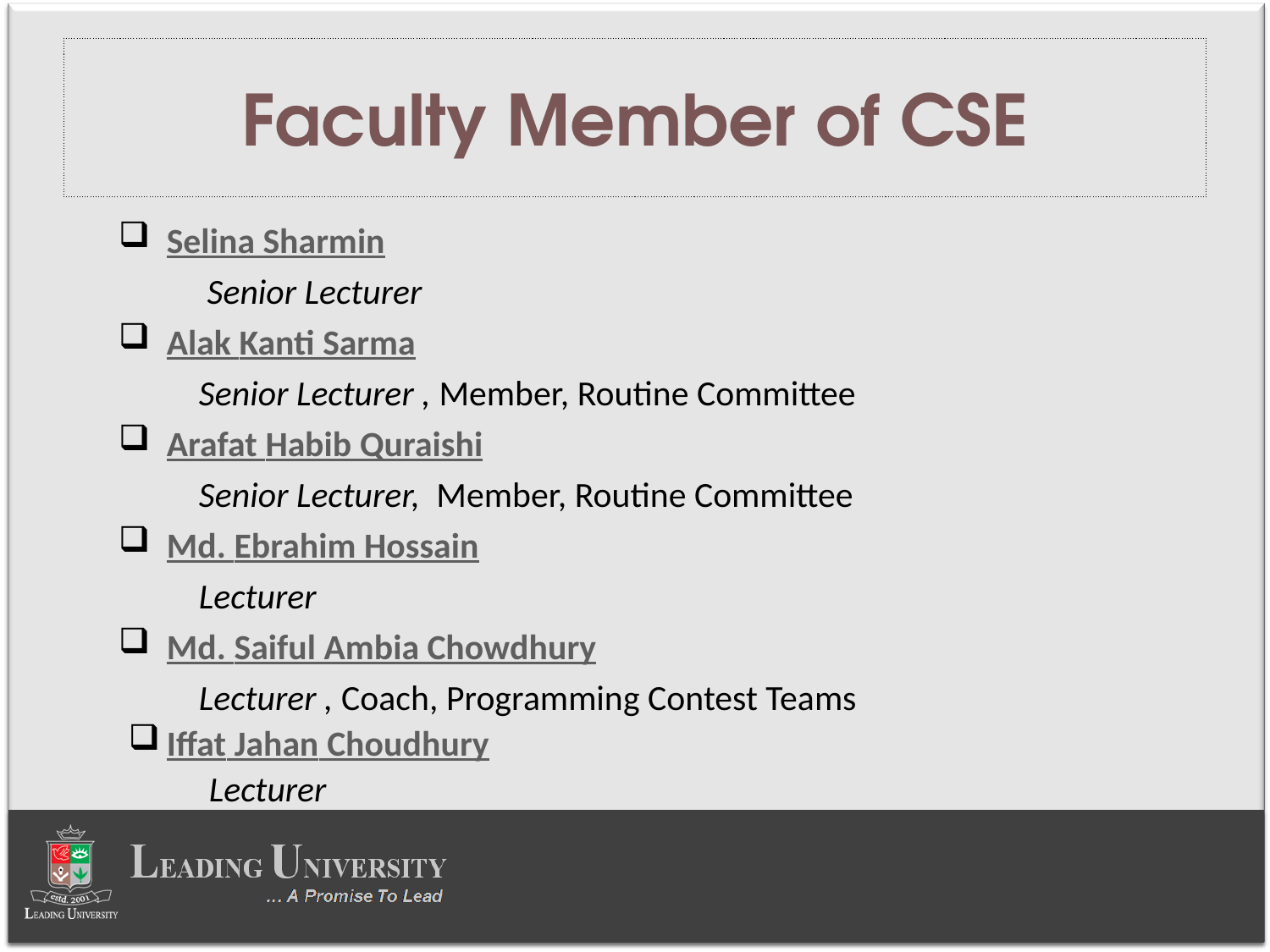

# Faculty Member of CSE
Selina Sharmin
           Senior Lecturer
Alak Kanti Sarma
          Senior Lecturer , Member, Routine Committee
Arafat Habib Quraishi
          Senior Lecturer,  Member, Routine Committee
Md. Ebrahim Hossain
          Lecturer
Md. Saiful Ambia Chowdhury
          Lecturer , Coach, Programming Contest Teams
Iffat Jahan Choudhury
          Lecturer